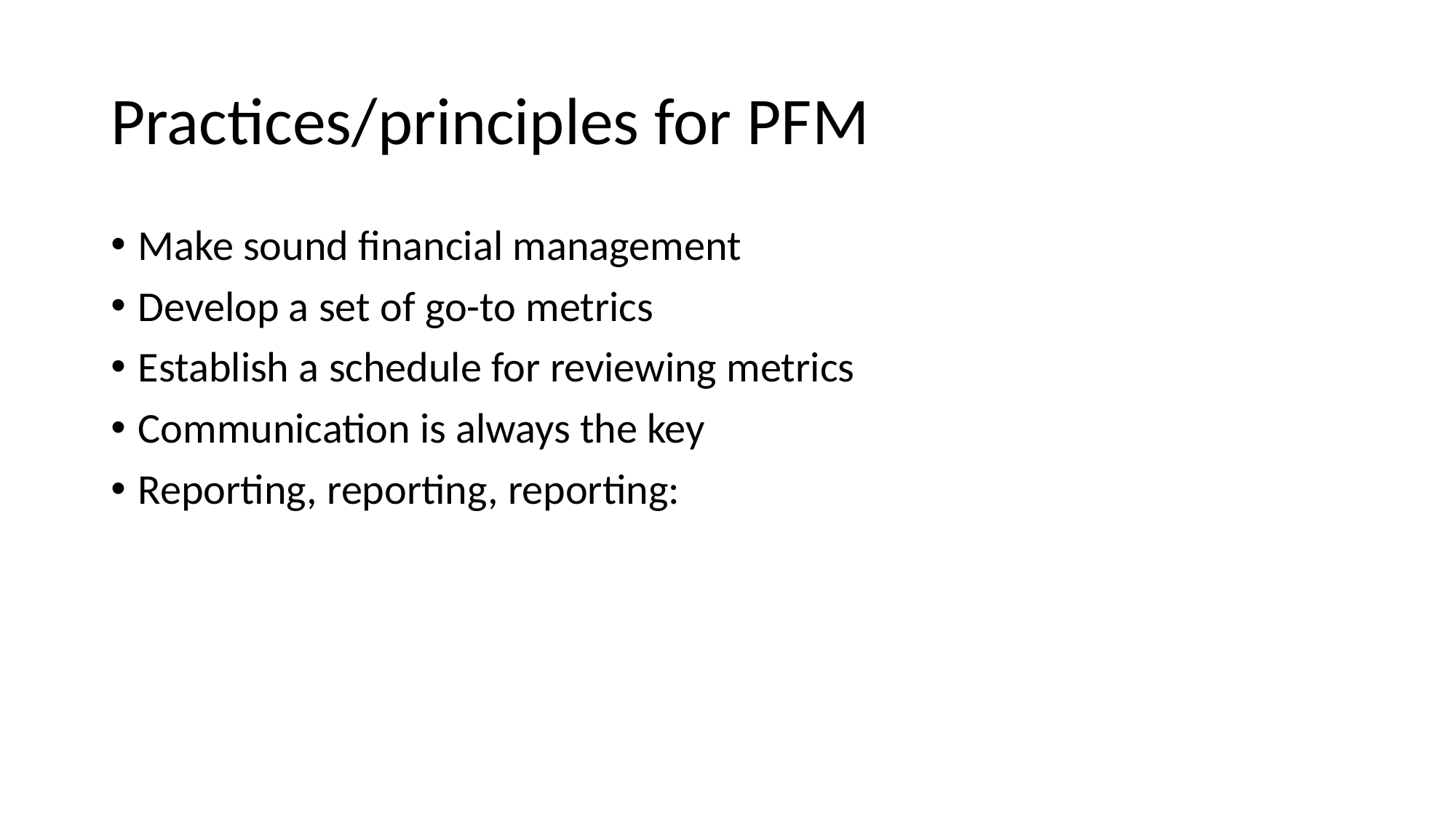

# Practices/principles for PFM
Make sound financial management
Develop a set of go-to metrics
Establish a schedule for reviewing metrics
Communication is always the key
Reporting, reporting, reporting: